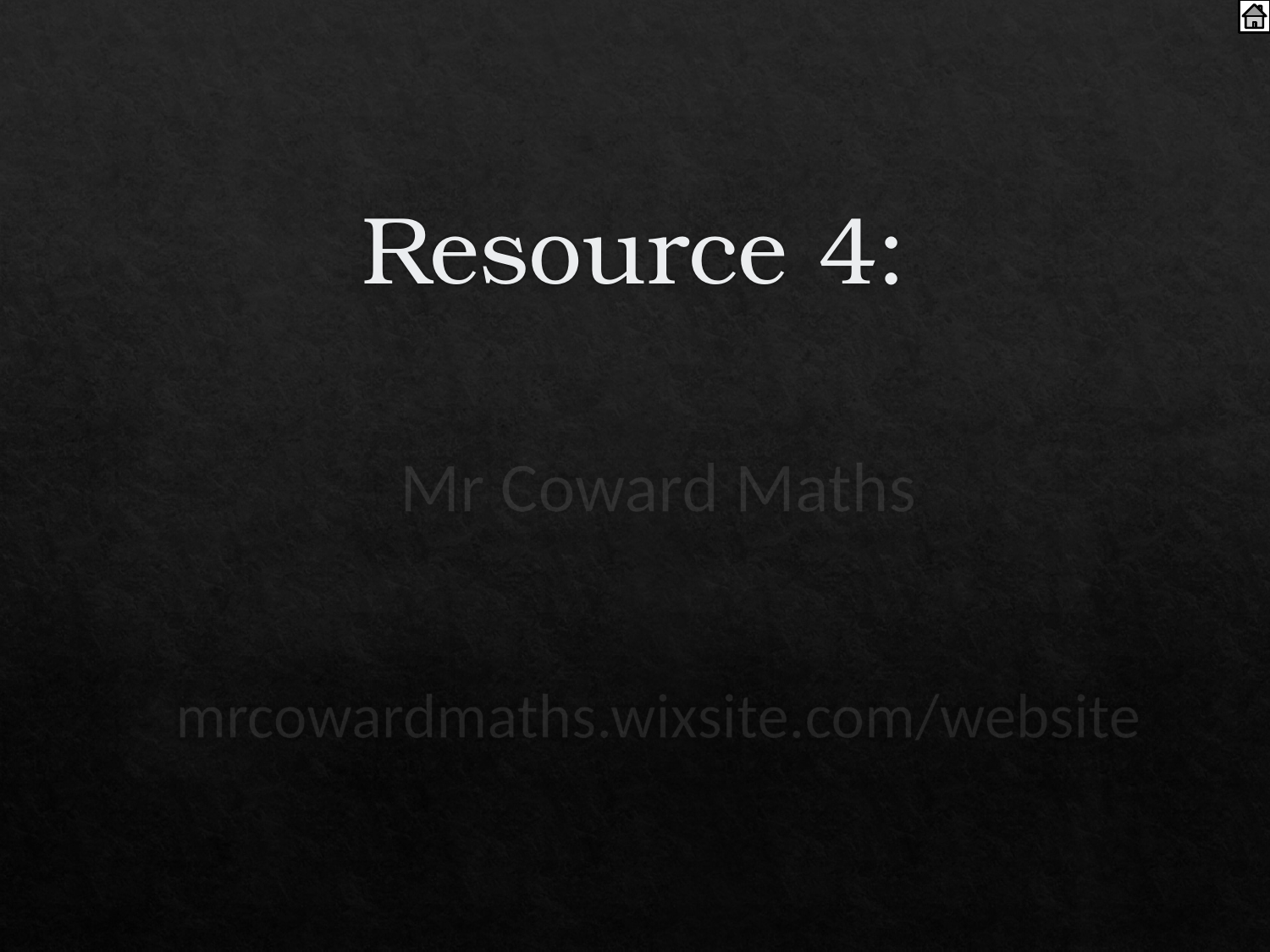

# Resource 4:
Mr Coward Maths

mrcowardmaths.wixsite.com/website